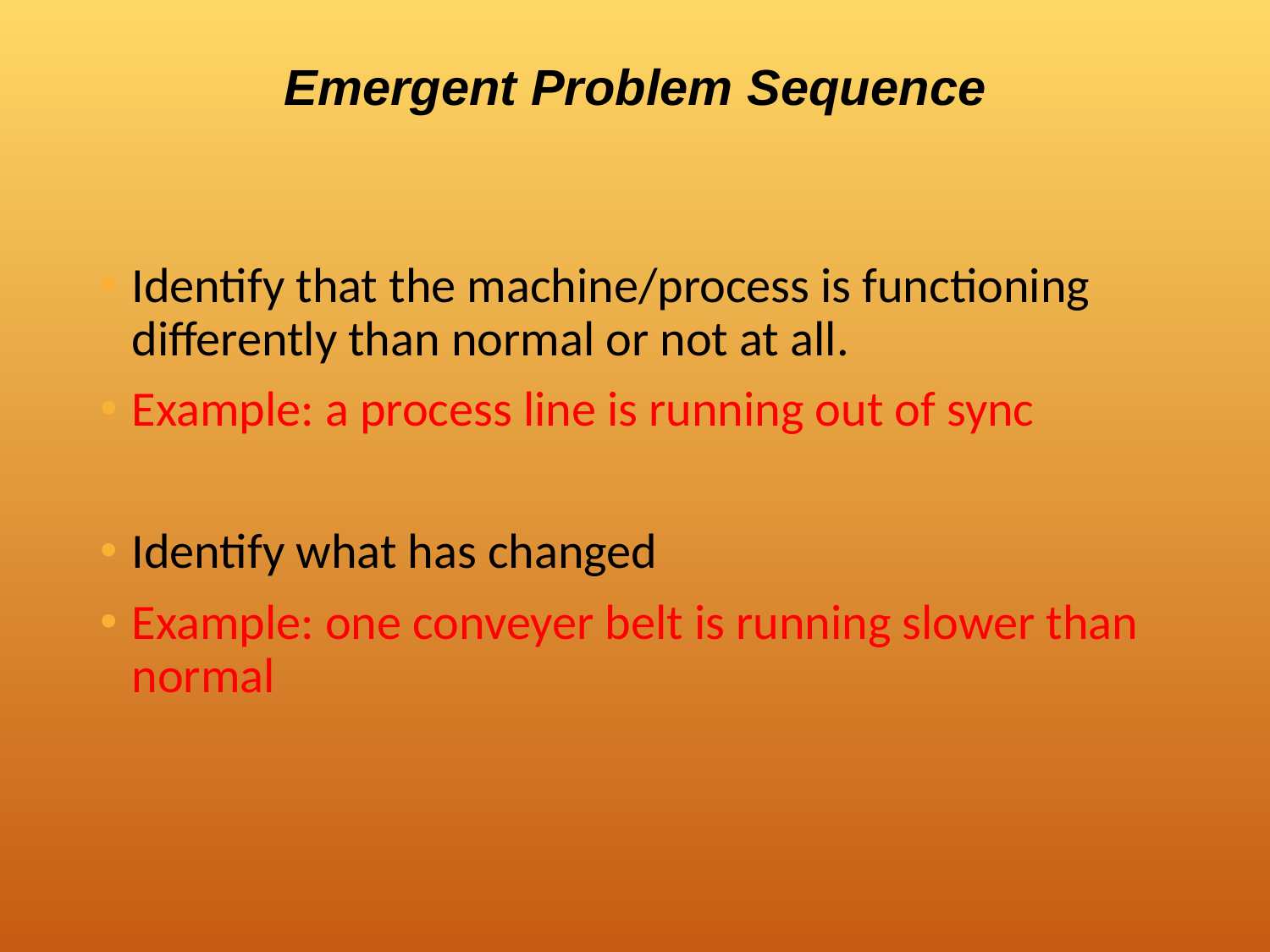

# Emergent Problem Sequence
Identify that the machine/process is functioning differently than normal or not at all.
Example: a process line is running out of sync

Identify what has changed
Example: one conveyer belt is running slower than normal